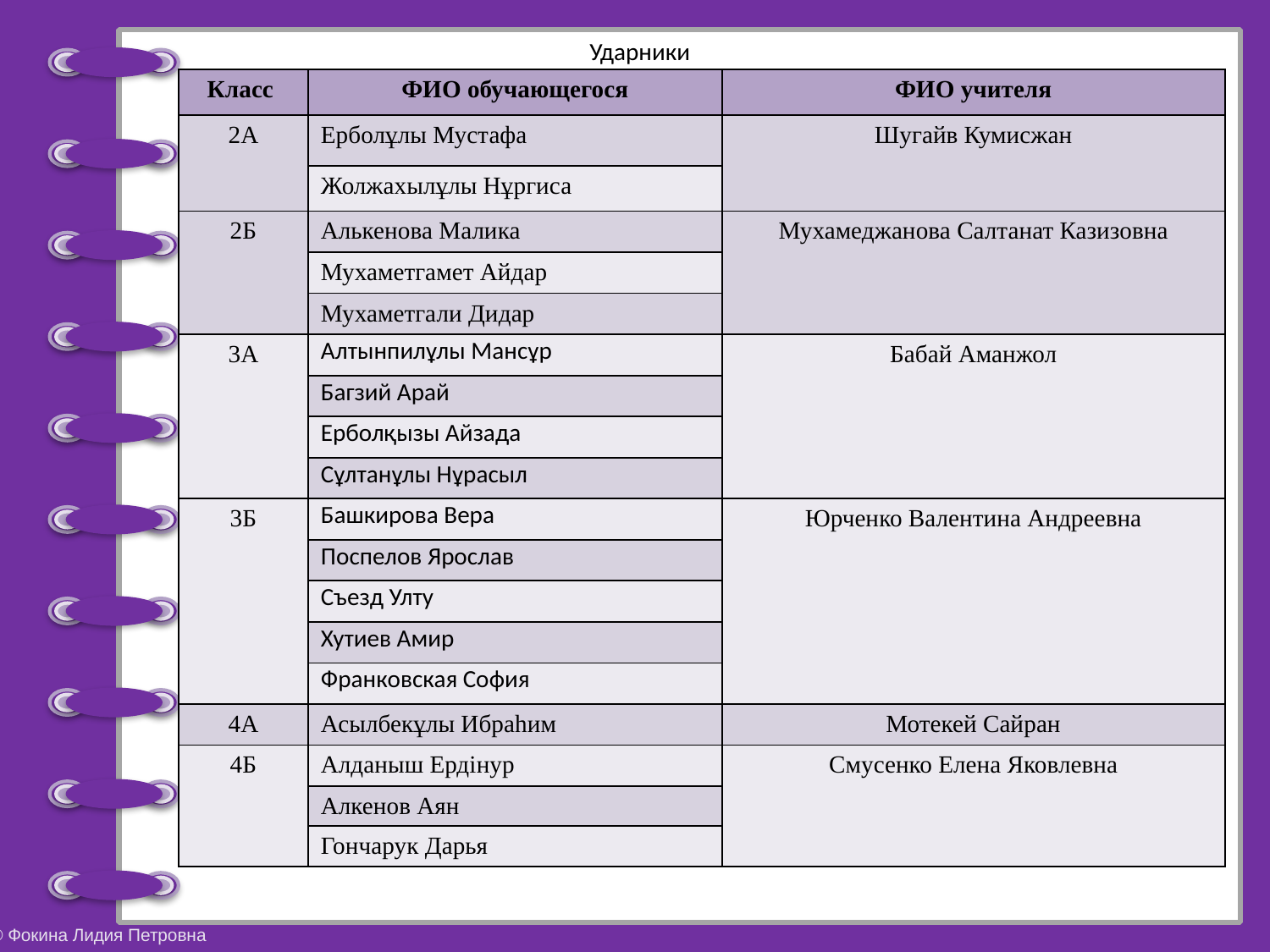

# Ударники
| Класс | ФИО обучающегося | ФИО учителя |
| --- | --- | --- |
| 2А | Ерболұлы Мустафа | Шугайв Кумисжан |
|  | Жолжахылұлы Нұргиса |  |
| 2Б | Алькенова Малика | Мухамеджанова Салтанат Казизовна |
|  | Мухаметгамет Айдар |  |
|  | Мухаметгали Дидар |  |
| 3А | Алтынпилұлы Мансұр | Бабай Аманжол |
|  | Багзий Арай |  |
|  | Ерболқызы Айзада |  |
|  | Сұлтанұлы Нұрасыл |  |
| 3Б | Башкирова Вера | Юрченко Валентина Андреевна |
|  | Поспелов Ярослав |  |
|  | Съезд Улту |  |
|  | Хутиев Амир |  |
|  | Франковская София |  |
| 4А | Асылбекұлы Ибраһим | Мотекей Сайран |
| 4Б | Алданыш Ердінур | Смусенко Елена Яковлевна |
|  | Алкенов Аян |  |
|  | Гончарук Дарья |  |